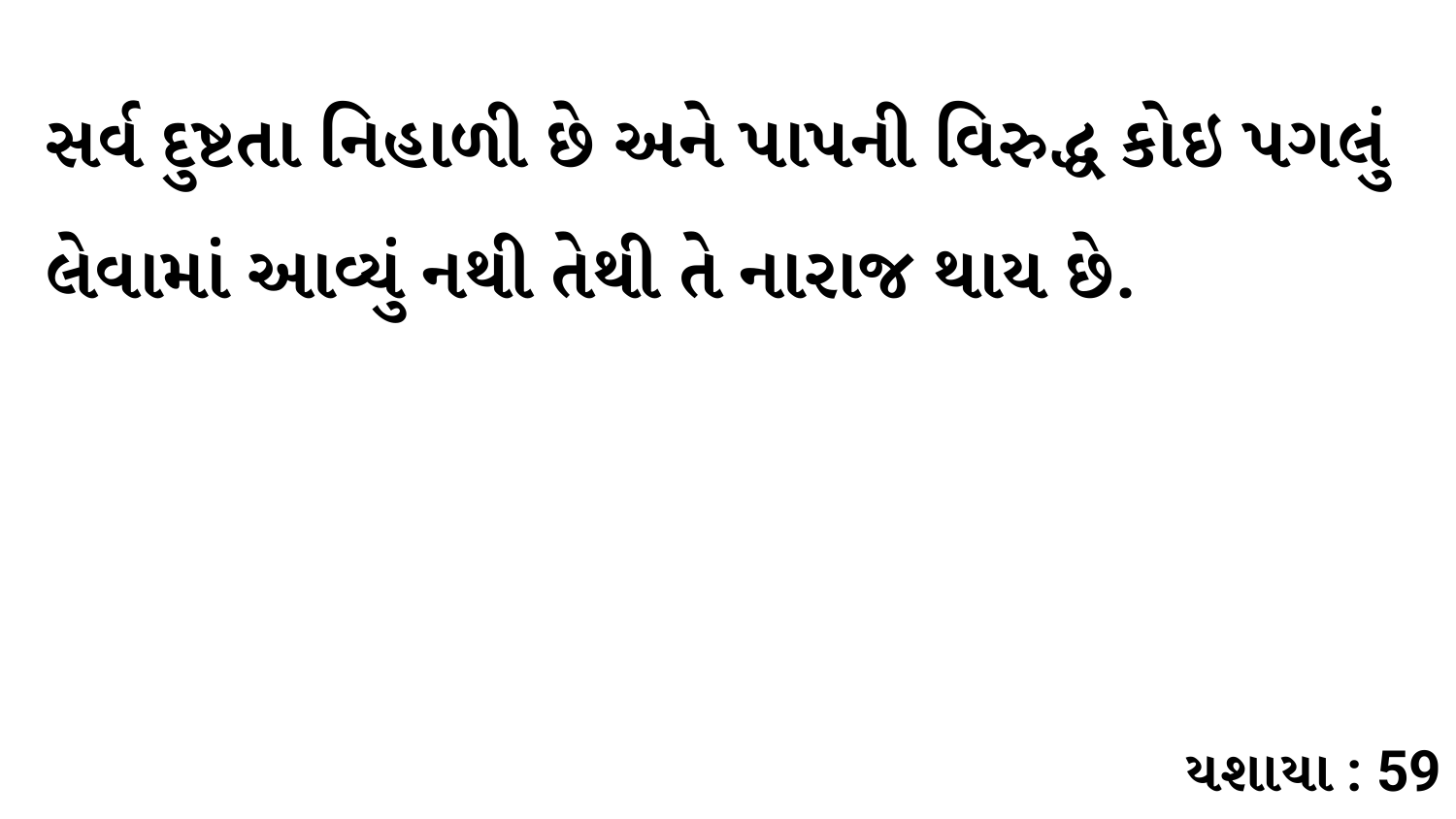

સર્વ દુષ્ટતા નિહાળી છે અને પાપની વિરુદ્ધ કોઇ પગલું લેવામાં આવ્યું નથી તેથી તે નારાજ થાય છે.
યશાયા : 59